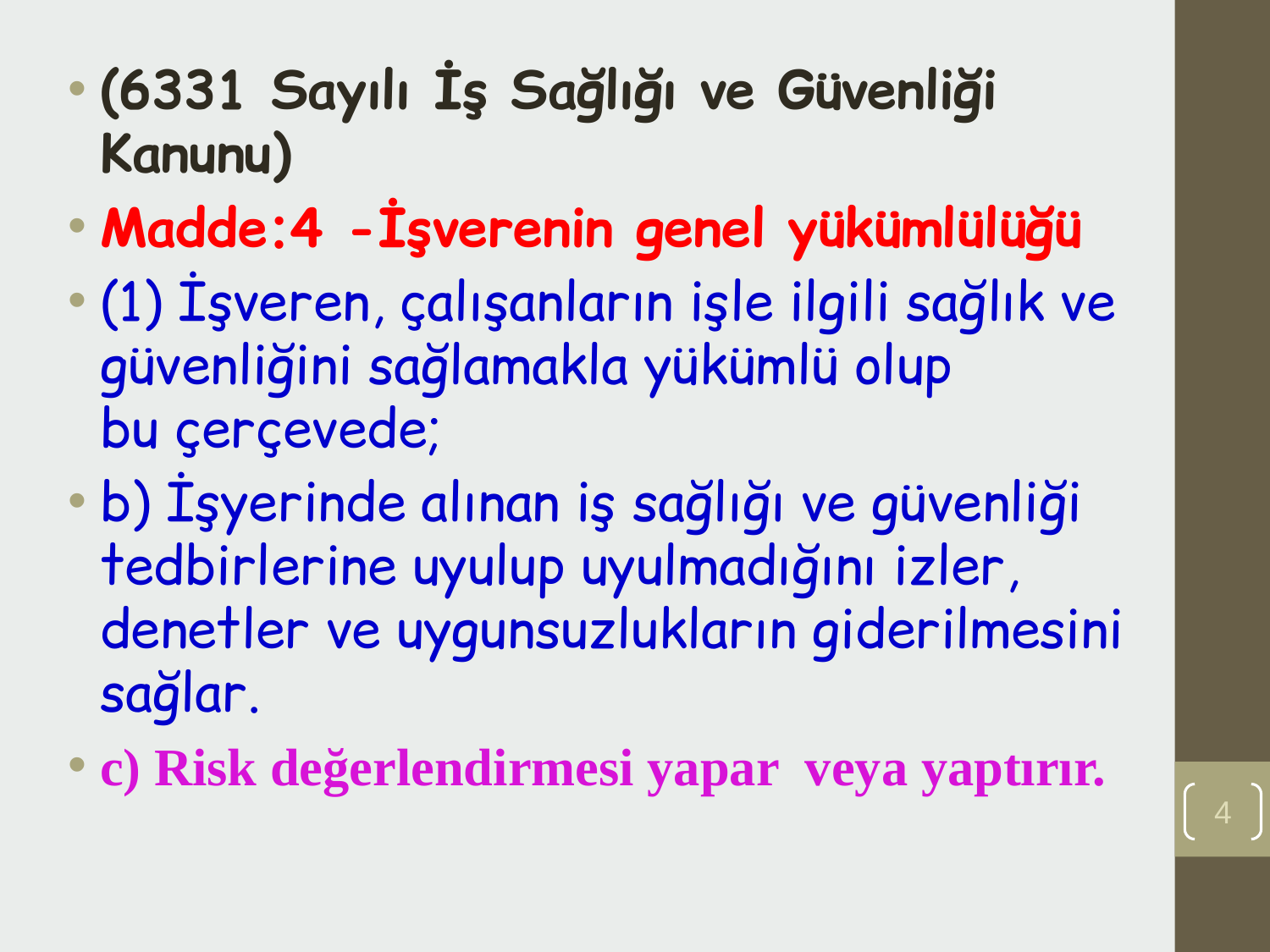

(6331 Sayılı İş Sağlığı ve Güvenliği Kanunu)
Madde:4 -İşverenin genel yükümlülüğü
(1) İşveren, çalışanların işle ilgili sağlık ve güvenliğini sağlamakla yükümlü olup bu çerçevede;
b) İşyerinde alınan iş sağlığı ve güvenliği tedbirlerine uyulup uyulmadığını izler, denetler ve uygunsuzlukların giderilmesini sağlar.
c) Risk değerlendirmesi yapar  veya yaptırır.

4